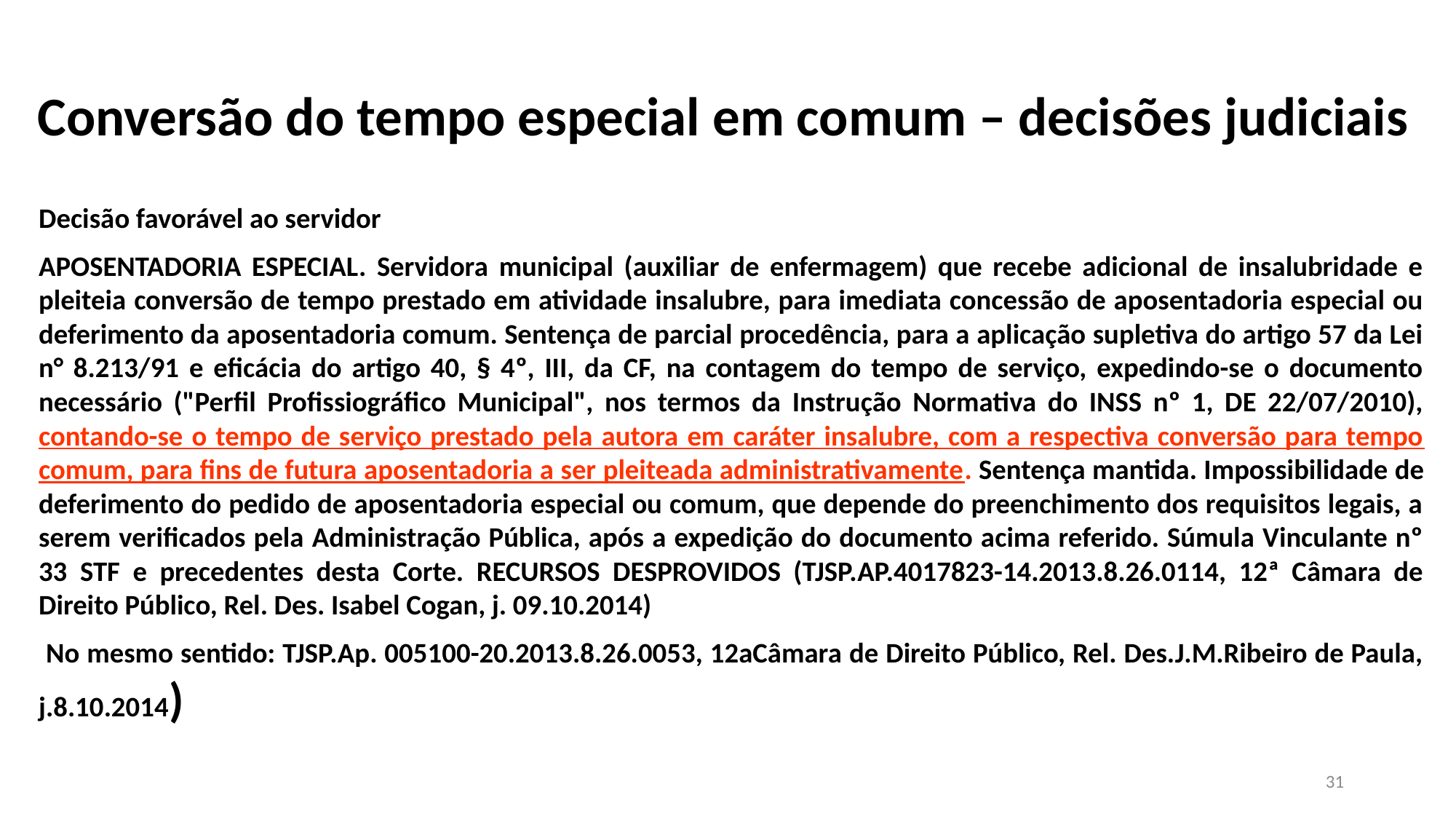

# Conversão do tempo especial em comum – decisões judiciais
Decisão favorável ao servidor
APOSENTADORIA ESPECIAL. Servidora municipal (auxiliar de enfermagem) que recebe adicional de insalubridade e pleiteia conversão de tempo prestado em atividade insalubre, para imediata concessão de aposentadoria especial ou deferimento da aposentadoria comum. Sentença de parcial procedência, para a aplicação supletiva do artigo 57 da Lei n° 8.213/91 e eficácia do artigo 40, § 4º, III, da CF, na contagem do tempo de serviço, expedindo-se o documento necessário ("Perfil Profissiográfico Municipal", nos termos da Instrução Normativa do INSS nº 1, DE 22/07/2010), contando-se o tempo de serviço prestado pela autora em caráter insalubre, com a respectiva conversão para tempo comum, para fins de futura aposentadoria a ser pleiteada administrativamente. Sentença mantida. Impossibilidade de deferimento do pedido de aposentadoria especial ou comum, que depende do preenchimento dos requisitos legais, a serem verificados pela Administração Pública, após a expedição do documento acima referido. Súmula Vinculante nº 33 STF e precedentes desta Corte. RECURSOS DESPROVIDOS (TJSP.AP.4017823-14.2013.8.26.0114, 12ª Câmara de Direito Público, Rel. Des. Isabel Cogan, j. 09.10.2014)
 No mesmo sentido: TJSP.Ap. 005100-20.2013.8.26.0053, 12aCâmara de Direito Público, Rel. Des.J.M.Ribeiro de Paula, j.8.10.2014)

31